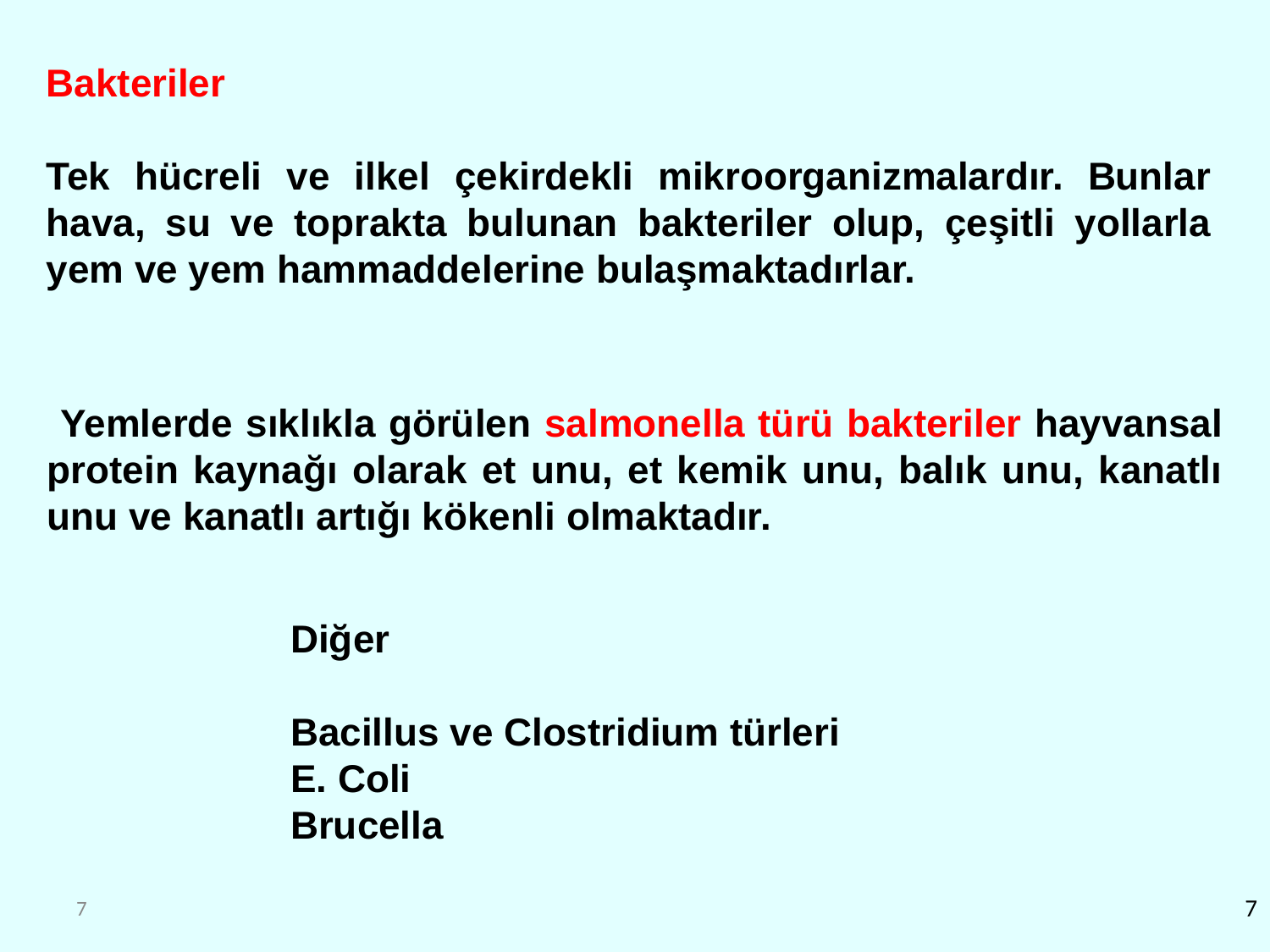

Bakteriler

Tek hücreli ve ilkel çekirdekli mikroorganizmalardır. Bunlar hava, su ve toprakta bulunan bakteriler olup, çeşitli yollarla yem ve yem hammaddelerine bulaşmaktadırlar.
 Yemlerde sıklıkla görülen salmonella türü bakteriler hayvansal protein kaynağı olarak et unu, et kemik unu, balık unu, kanatlı unu ve kanatlı artığı kökenli olmaktadır.
Diğer

Bacillus ve Clostridium türleri
E. Coli
Brucella
7
7